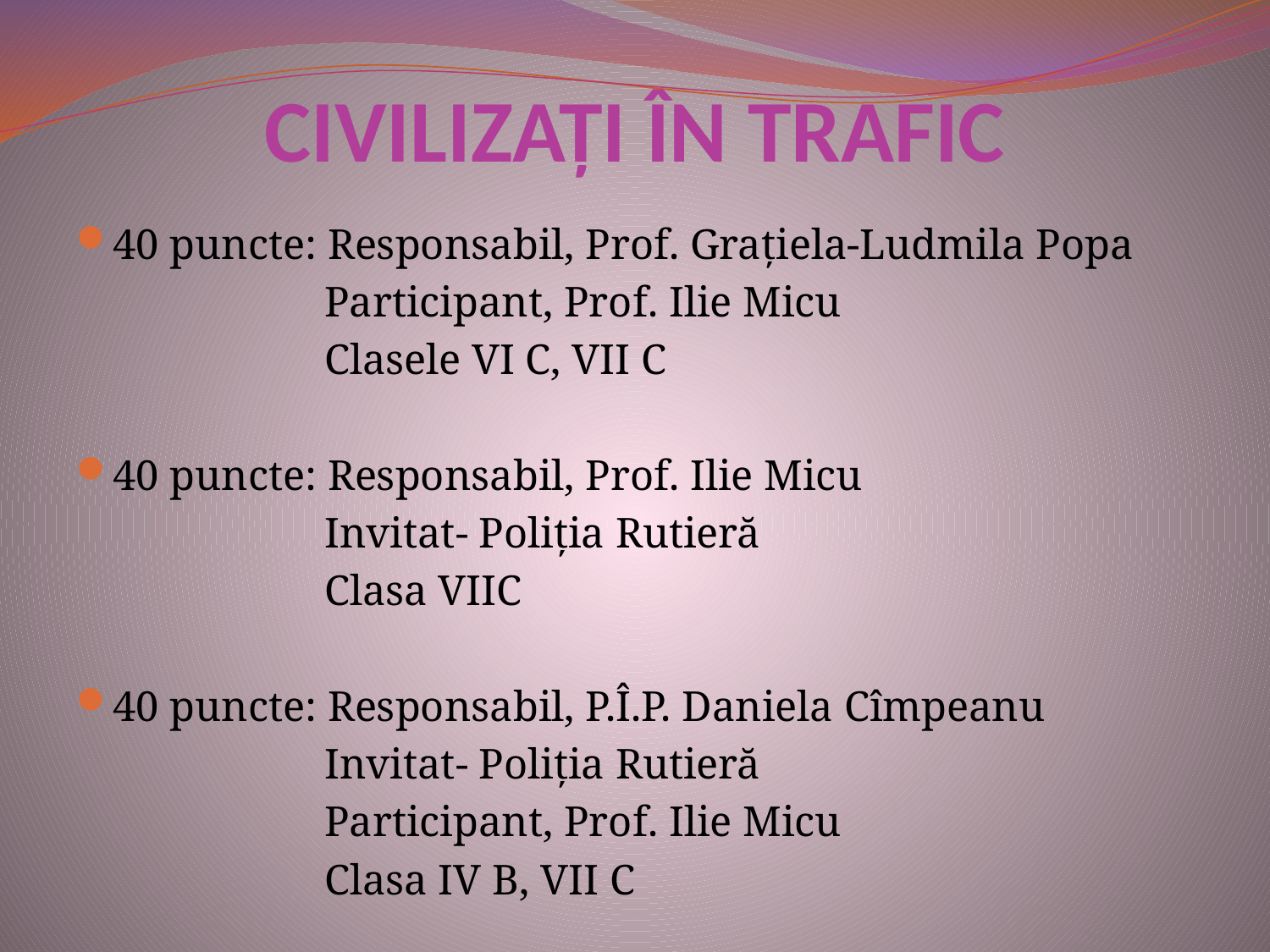

# CIVILIZAŢI ÎN TRAFIC
40 puncte: Responsabil, Prof. Graţiela-Ludmila Popa
                       Participant, Prof. Ilie Micu
                       Clasele VI C, VII C

40 puncte: Responsabil, Prof. Ilie Micu
                       Invitat- Poliţia Rutieră
                       Clasa VIIC

40 puncte: Responsabil, P.Î.P. Daniela Cîmpeanu
                       Invitat- Poliţia Rutieră
                       Participant, Prof. Ilie Micu
                       Clasa IV B, VII C